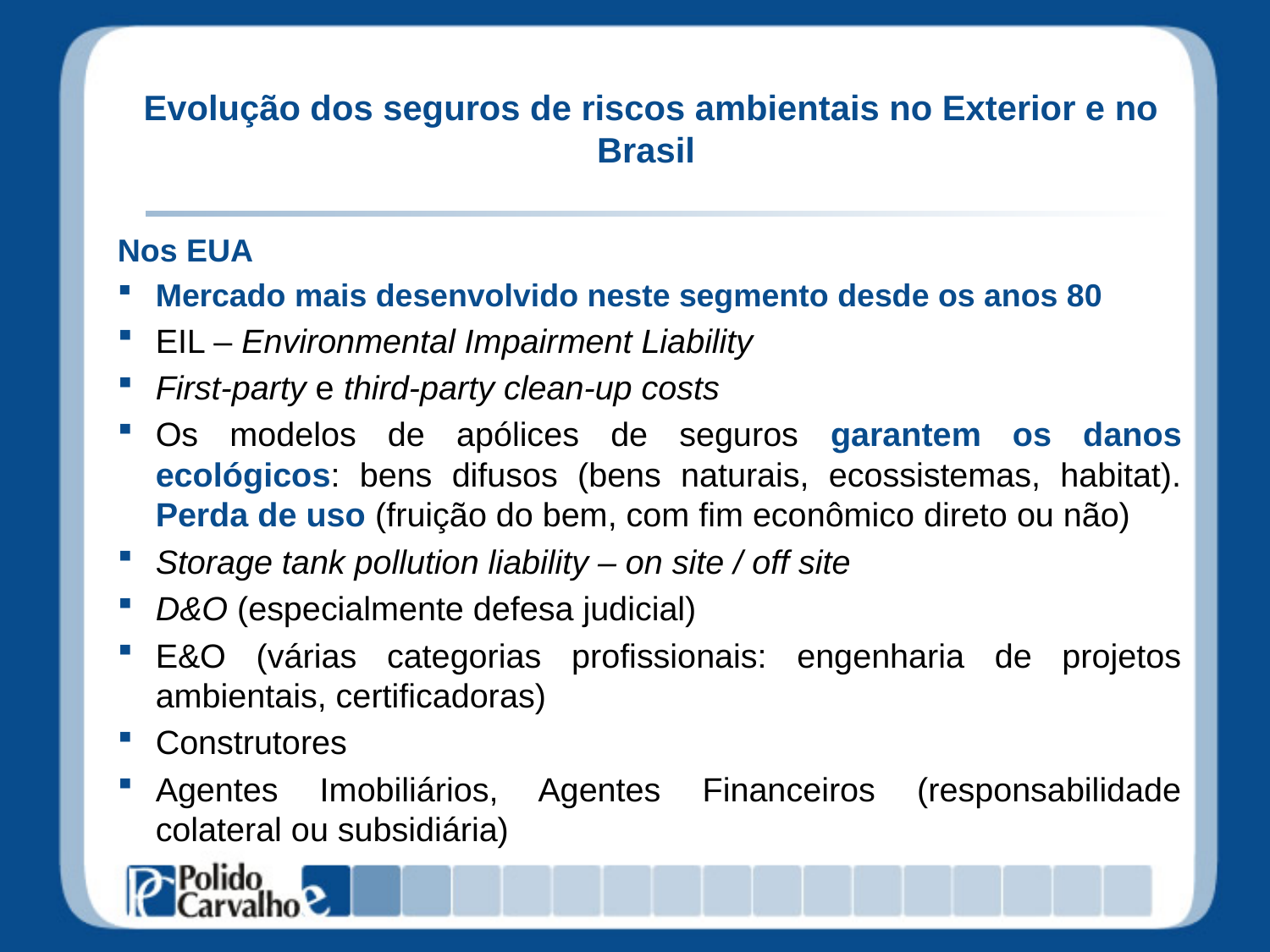

# Evolução dos seguros de riscos ambientais no Exterior e no Brasil

Nos EUA
Mercado mais desenvolvido neste segmento desde os anos 80
EIL – Environmental Impairment Liability
First-party e third-party clean-up costs
Os modelos de apólices de seguros garantem os danos ecológicos: bens difusos (bens naturais, ecossistemas, habitat). Perda de uso (fruição do bem, com fim econômico direto ou não)
Storage tank pollution liability – on site / off site
D&O (especialmente defesa judicial)
E&O (várias categorias profissionais: engenharia de projetos ambientais, certificadoras)
Construtores
Agentes Imobiliários, Agentes Financeiros (responsabilidade colateral ou subsidiária)